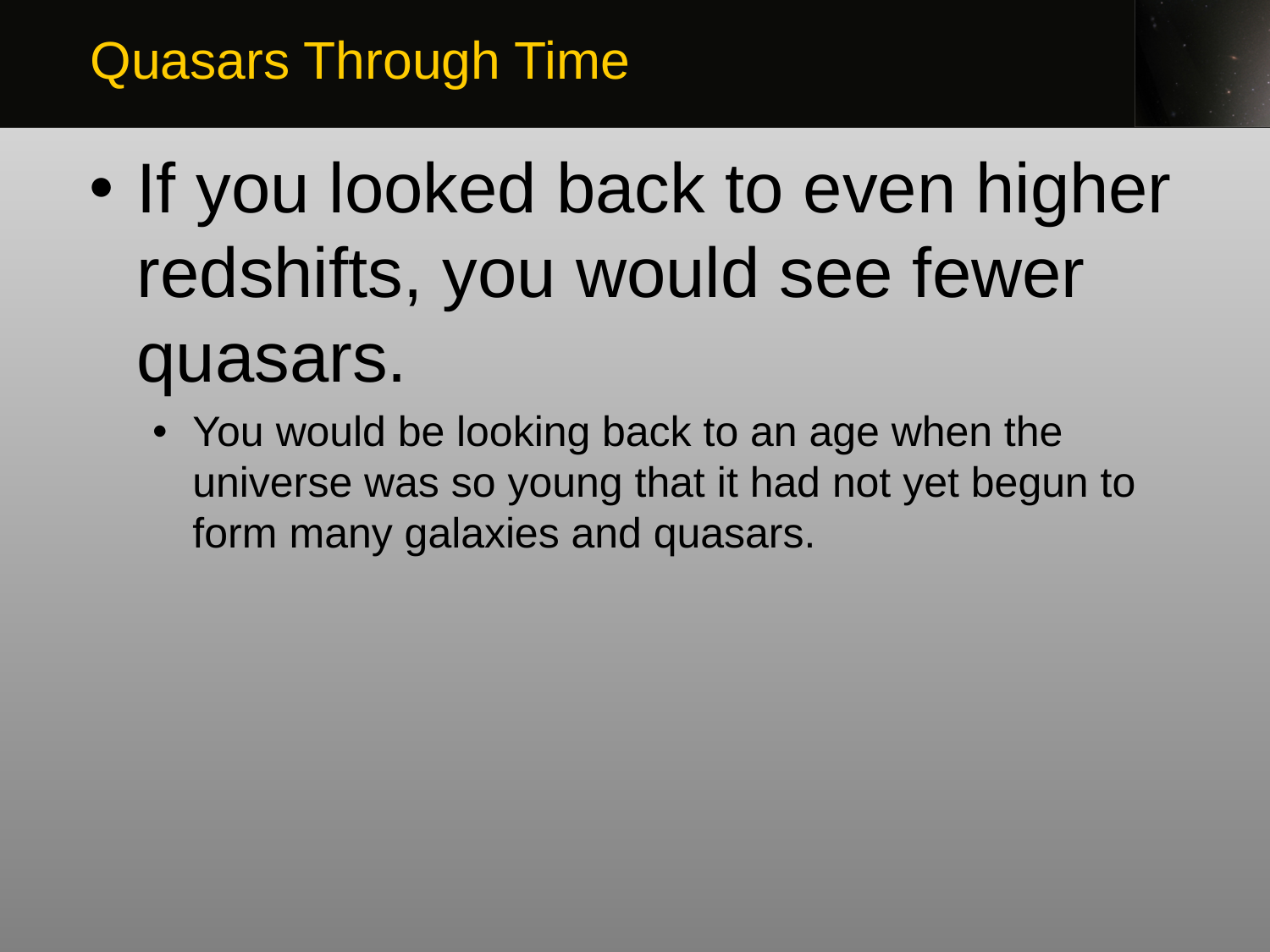

Quasars Through Time
If you looked back to even higher redshifts, you would see fewer quasars.
You would be looking back to an age when the universe was so young that it had not yet begun to form many galaxies and quasars.